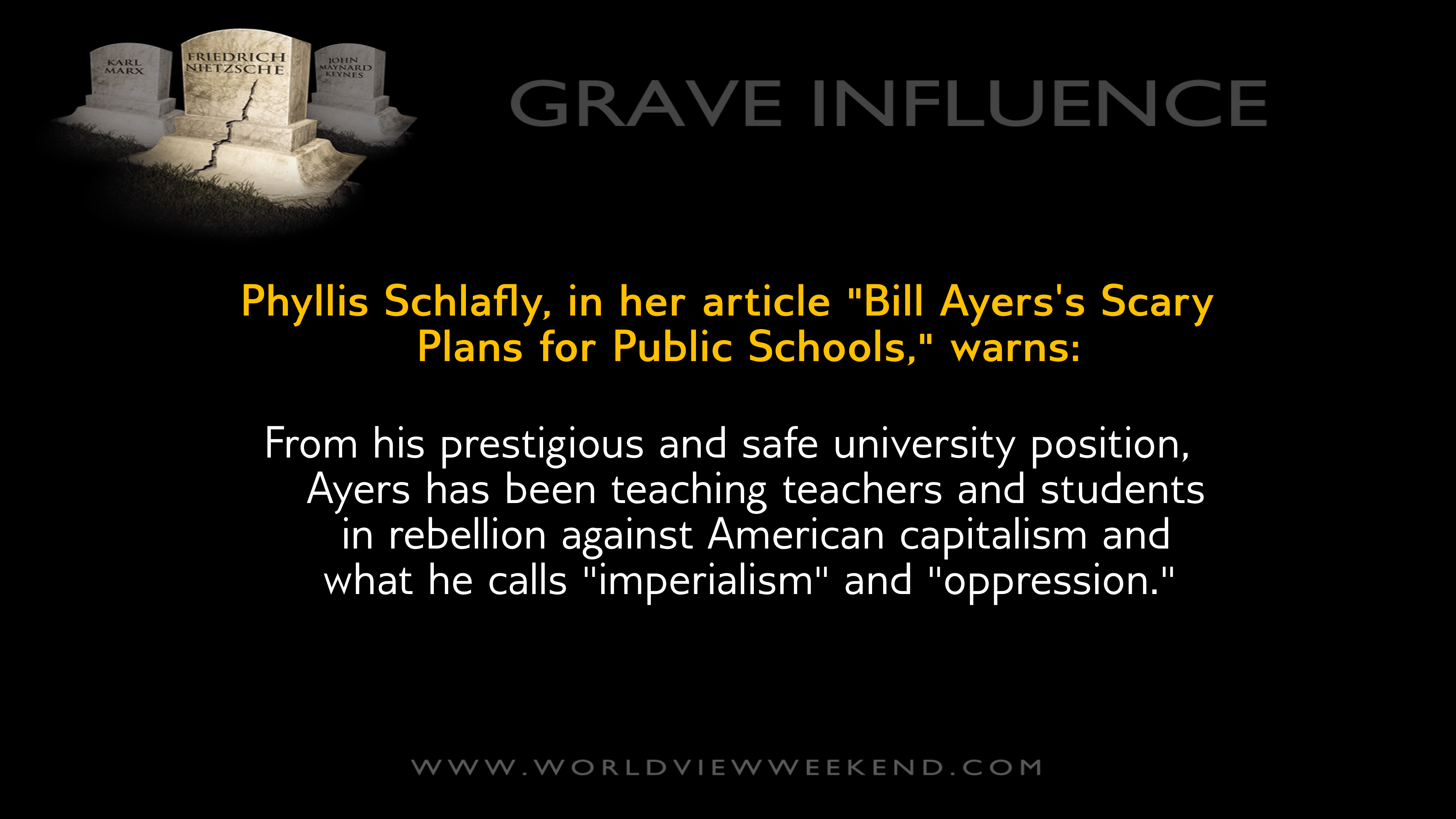

Phyllis Schlafly, in her article "Bill Ayers's Scary Plans for Public Schools," warns:
From his prestigious and safe university position, Ayers has been teaching teachers and students in rebellion against American capitalism and what he calls "imperialism" and "oppression."